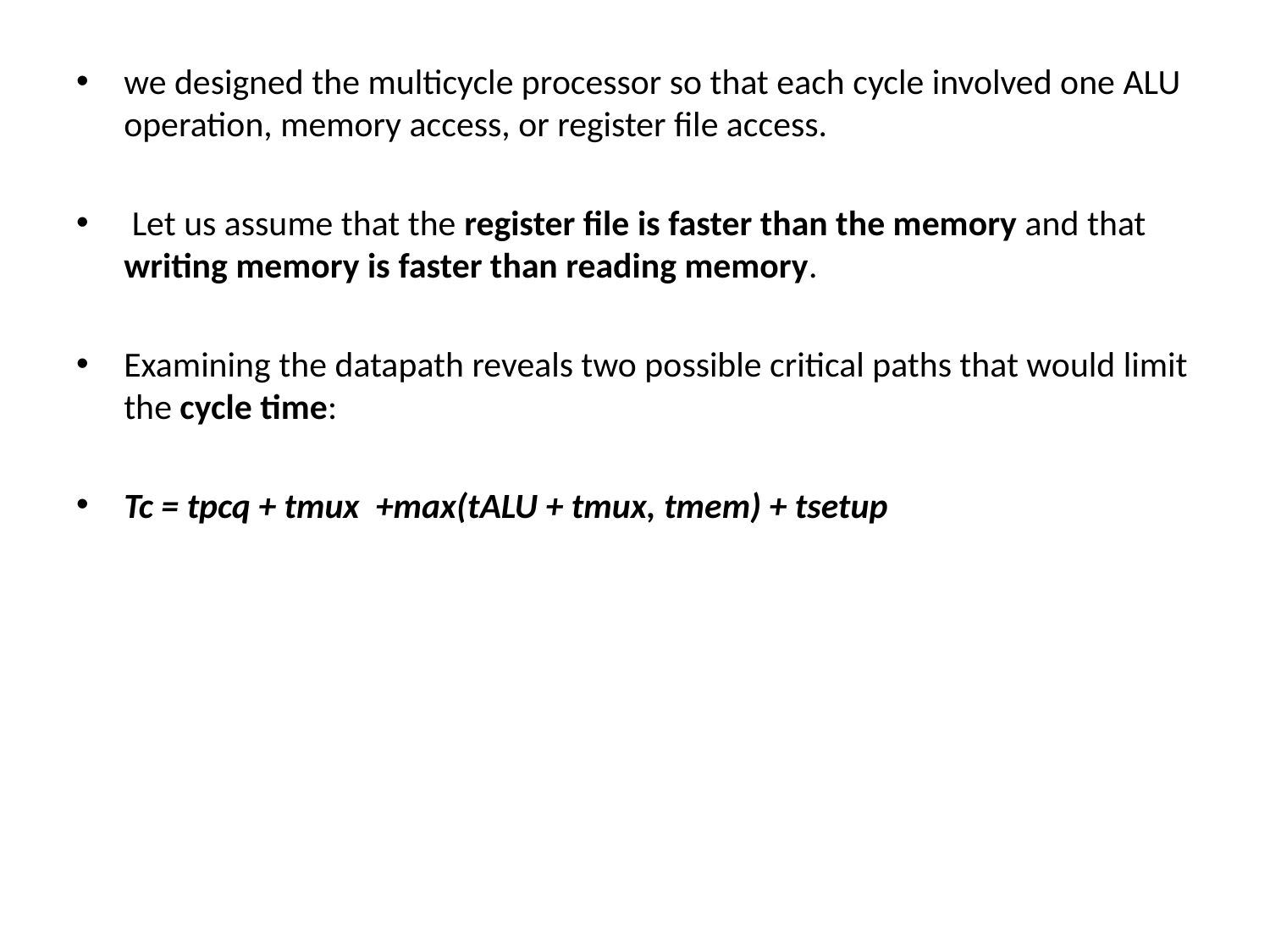

we designed the multicycle processor so that each cycle involved one ALU operation, memory access, or register file access.

 Let us assume that the register file is faster than the memory and that writing memory is faster than reading memory.

Examining the datapath reveals two possible critical paths that would limit the cycle time:

Tc = tpcq + tmux  +max(tALU + tmux, tmem) + tsetup